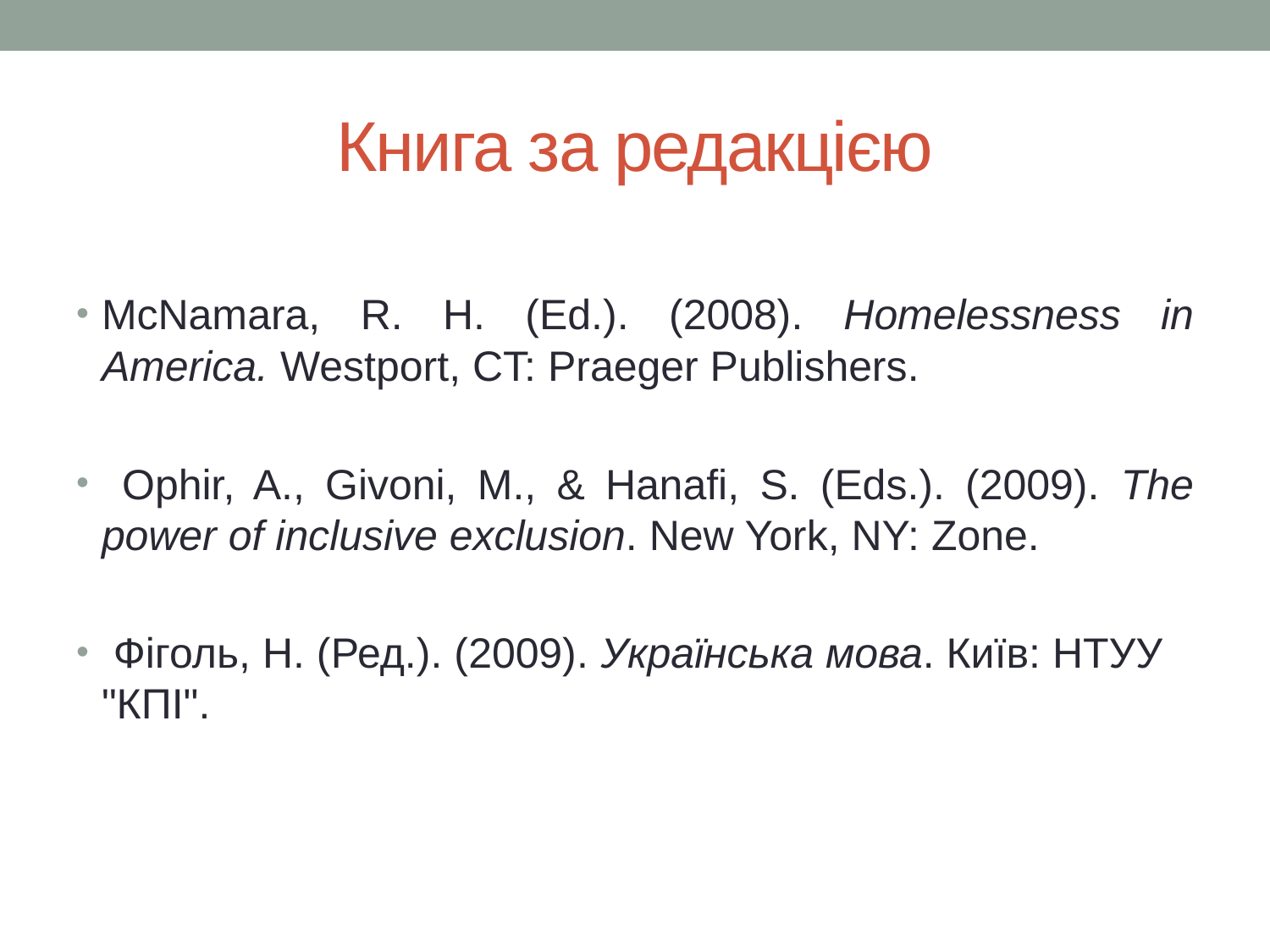

# Книга за редакцією

McNamara, R. H. (Ed.). (2008). Homelessness in America. Westport, CT: Praeger Publishers.

 Ophir, A., Givoni, M., & Hanafi, S. (Eds.). (2009). The power of inclusive exclusion. New York, NY: Zone.

 Фіголь, Н. (Ред.). (2009). Українська мова. Київ: НТУУ "КПІ".